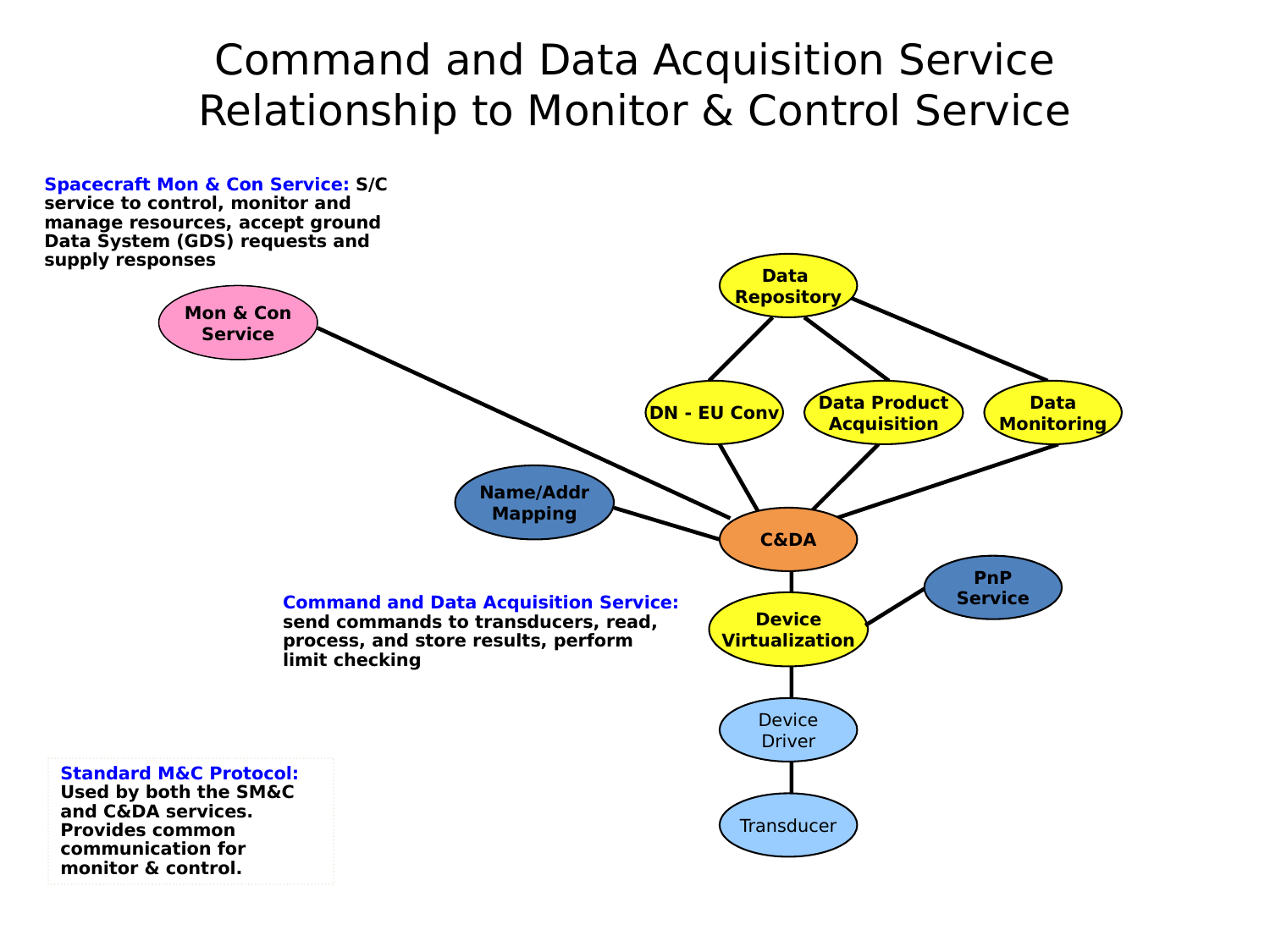

# Command and Data Acquisition Service Relationship to Monitor & Control Service
Spacecraft Mon & Con Service: S/C service to control, monitor and manage resources, accept ground Data System (GDS) requests and supply responses
Data
Repository
Mon & Con
Service

DN - EU Conv
Data Product
Acquisition
Data
Monitoring

Name/Addr
Mapping

C&DA
PnP
Service

Command and Data Acquisition Service: send commands to transducers, read, process, and store results, perform limit checking

Device
Virtualization
Device
Driver
Standard M&C Protocol: Used by both the SM&C and C&DA services.  Provides common communication for monitor & control.
Transducer